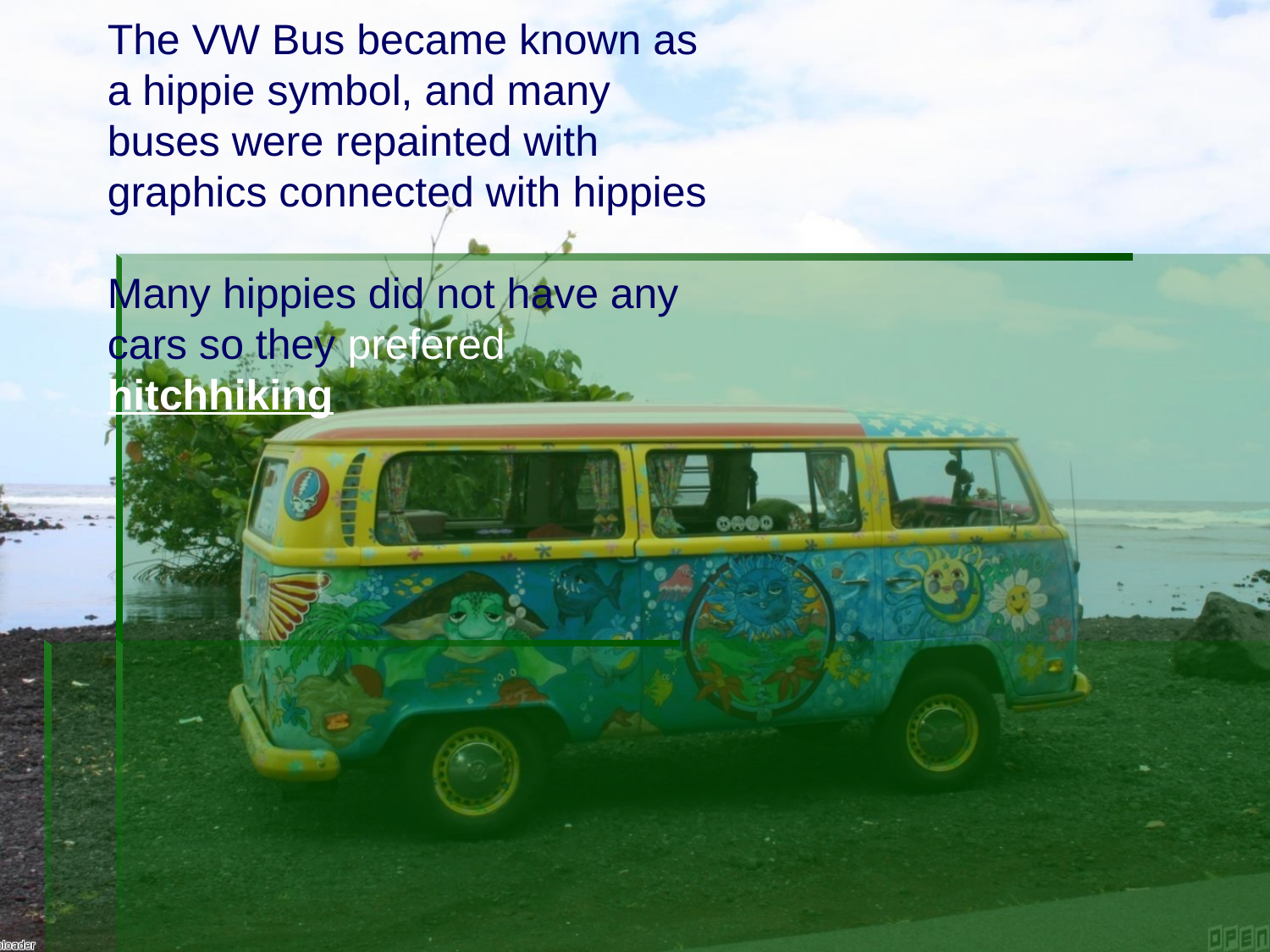

The VW Bus became known as a hippie symbol, and many buses were repainted with graphics connected with hippies

Many hippies did not have any cars so they prefered hitchhiking